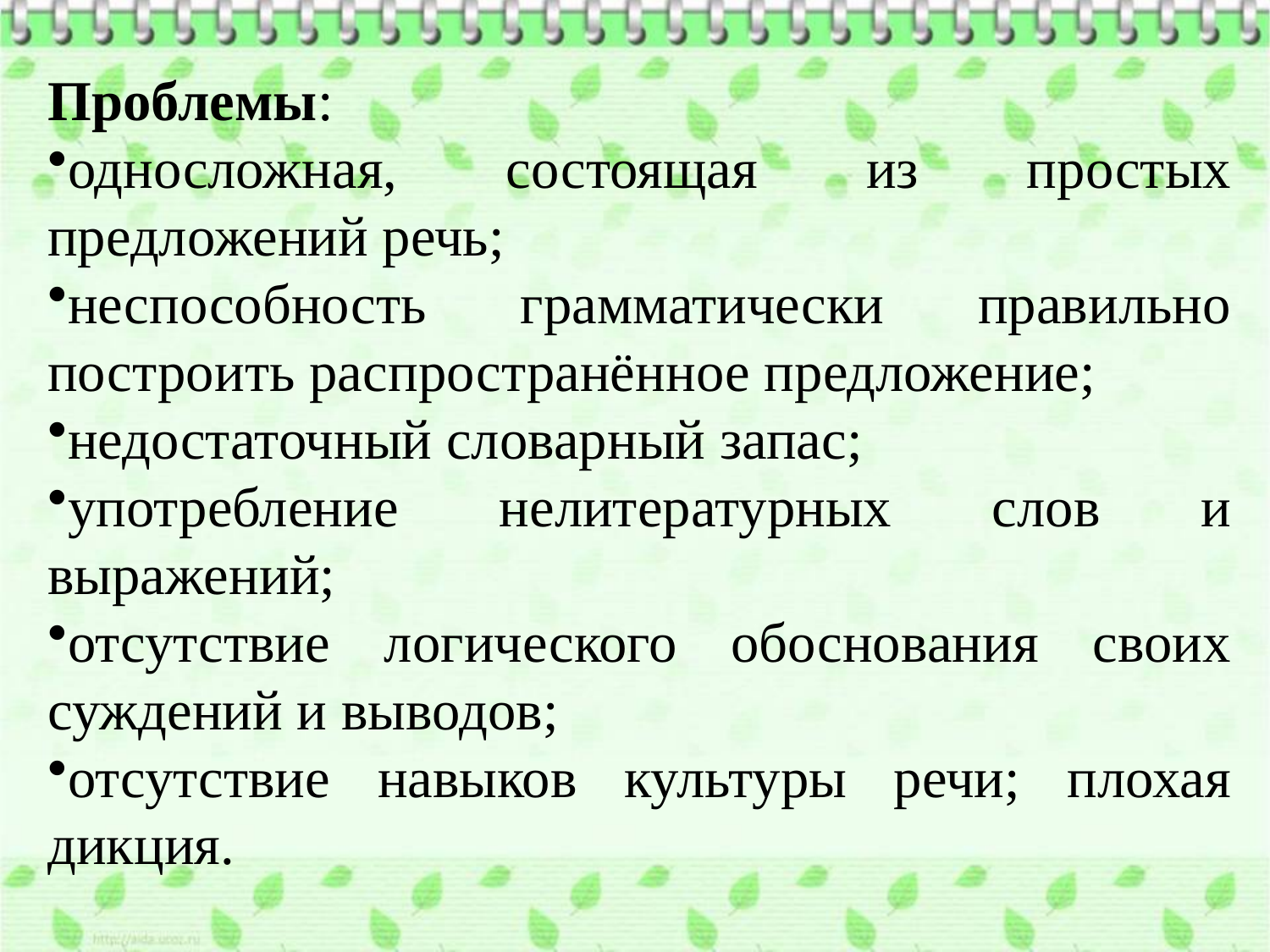

Проблемы:
односложная, состоящая из простых предложений речь;
неспособность грамматически правильно построить распространённое предложение;
недостаточный словарный запас;
употребление нелитературных слов и выражений;
отсутствие логического обоснования своих суждений и выводов;
отсутствие навыков культуры речи; плохая дикция.